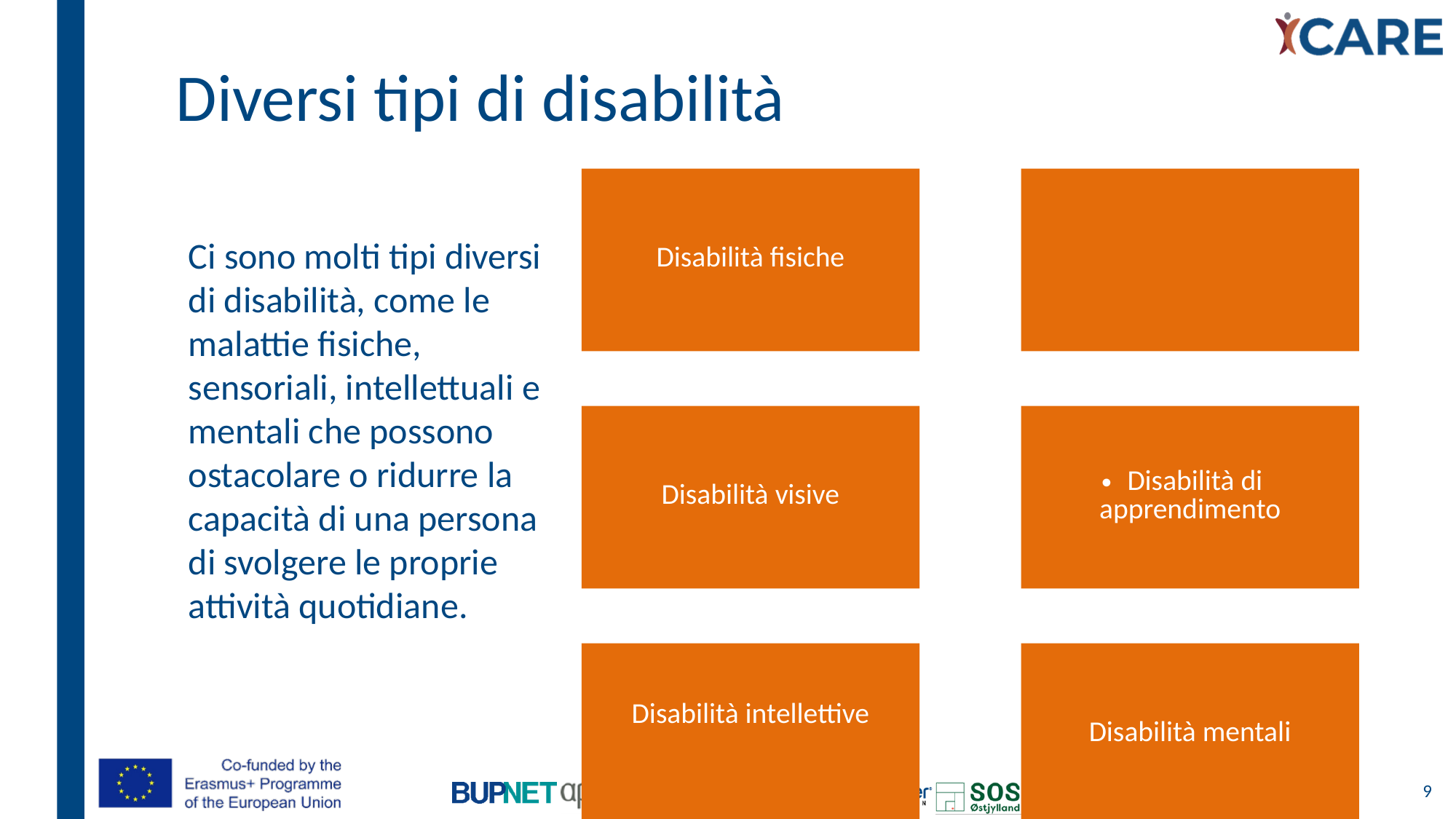

Diversi tipi di disabilità
Disabilità di apprendimento
Disabilità fisiche
Disabilità intellettive
Disabilità mentali
Disabilità visive
Ci sono molti tipi diversi di disabilità, come le malattie fisiche, sensoriali, intellettuali e mentali che possono ostacolare o ridurre la capacità di una persona di svolgere le proprie attività quotidiane.

9